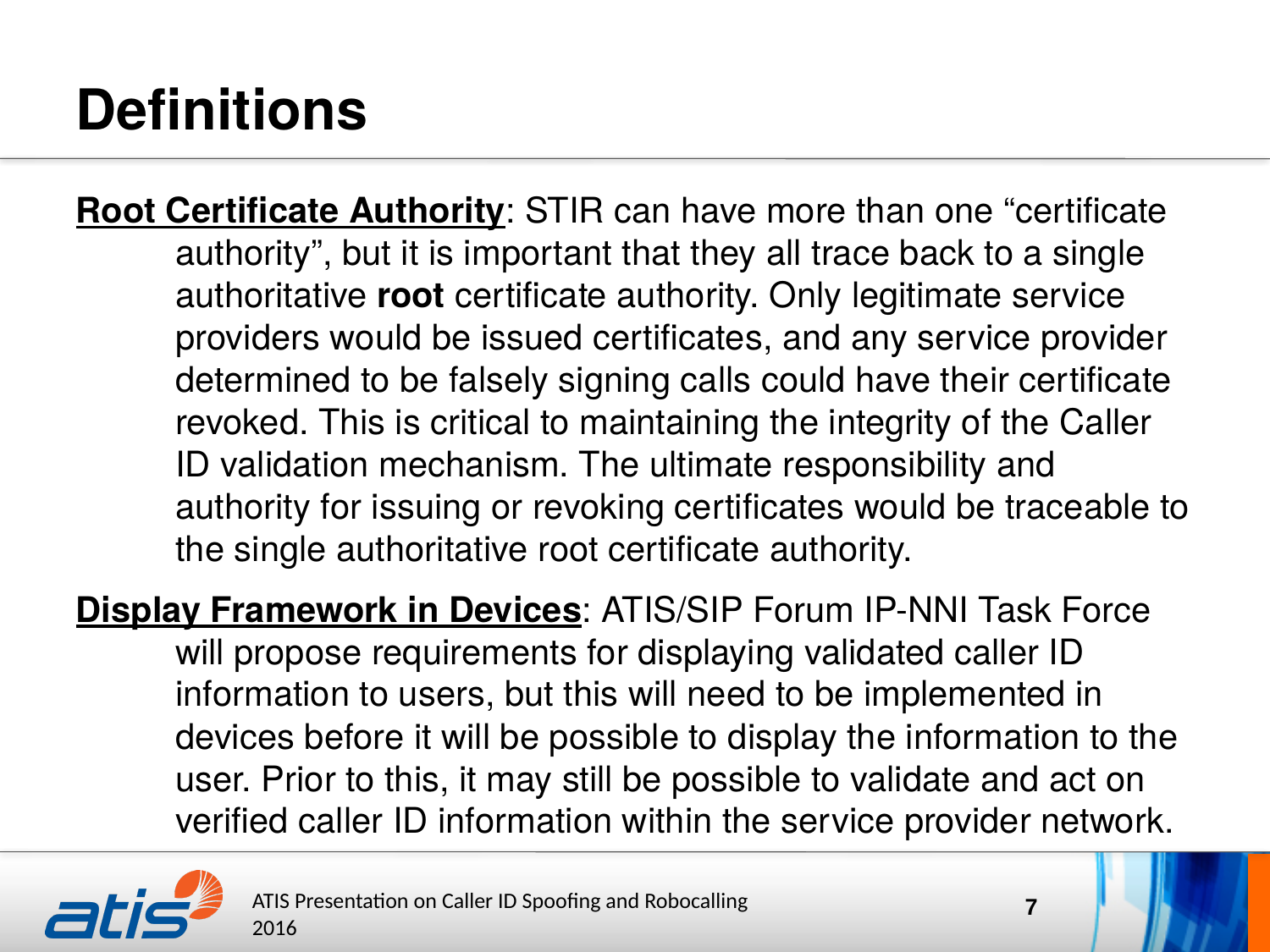

# Definitions
Root Certificate Authority: STIR can have more than one “certificate authority”, but it is important that they all trace back to a single authoritative root certificate authority. Only legitimate service providers would be issued certificates, and any service provider determined to be falsely signing calls could have their certificate revoked. This is critical to maintaining the integrity of the Caller ID validation mechanism. The ultimate responsibility and authority for issuing or revoking certificates would be traceable to the single authoritative root certificate authority.
Display Framework in Devices: ATIS/SIP Forum IP-NNI Task Force will propose requirements for displaying validated caller ID information to users, but this will need to be implemented in devices before it will be possible to display the information to the user. Prior to this, it may still be possible to validate and act on verified caller ID information within the service provider network.
7